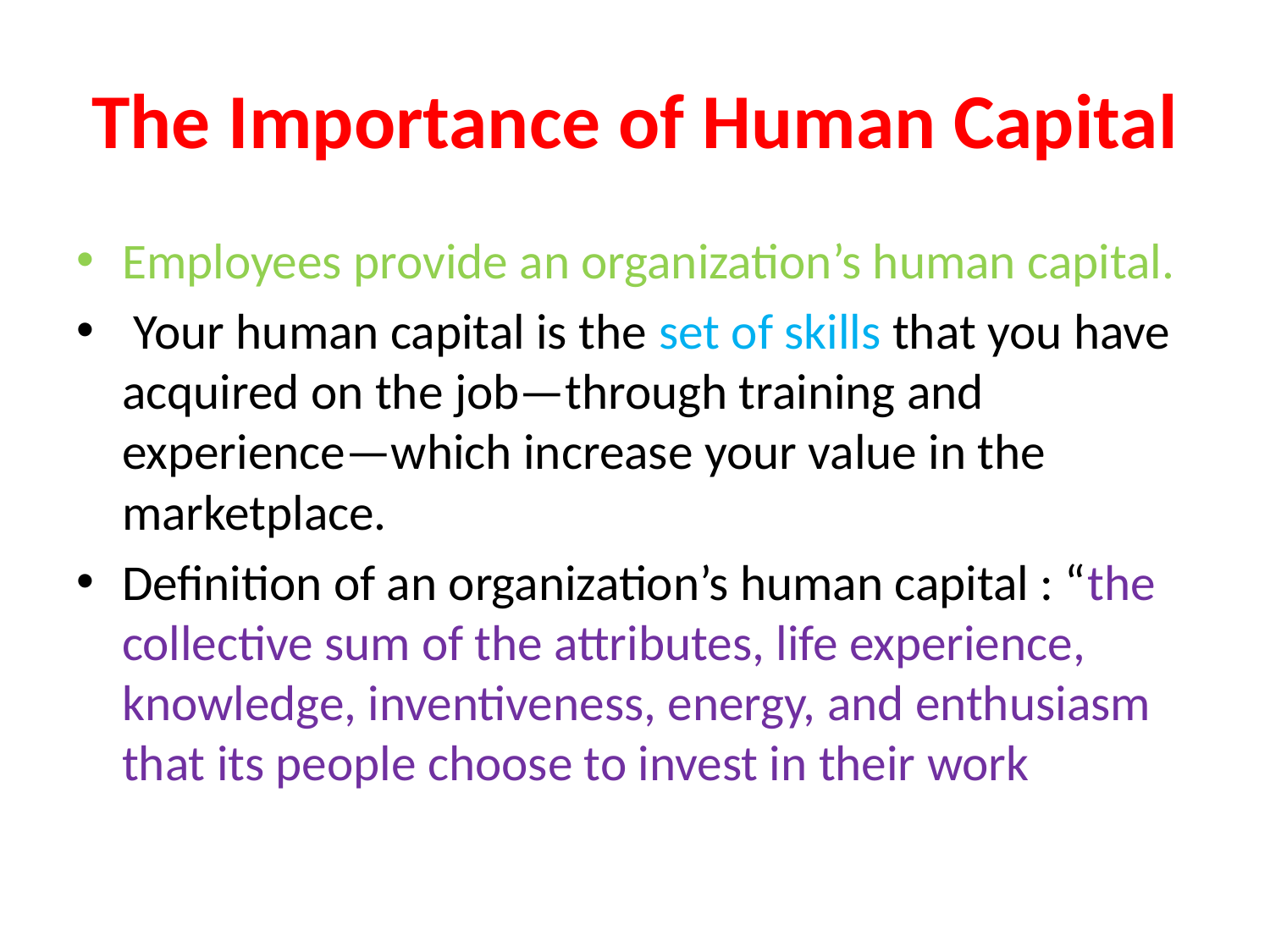

# The Importance of Human Capital
Employees provide an organization’s human capital.
 Your human capital is the set of skills that you have acquired on the job—through training and experience—which increase your value in the marketplace.
Definition of an organization’s human capital : “the collective sum of the attributes, life experience, knowledge, inventiveness, energy, and enthusiasm that its people choose to invest in their work